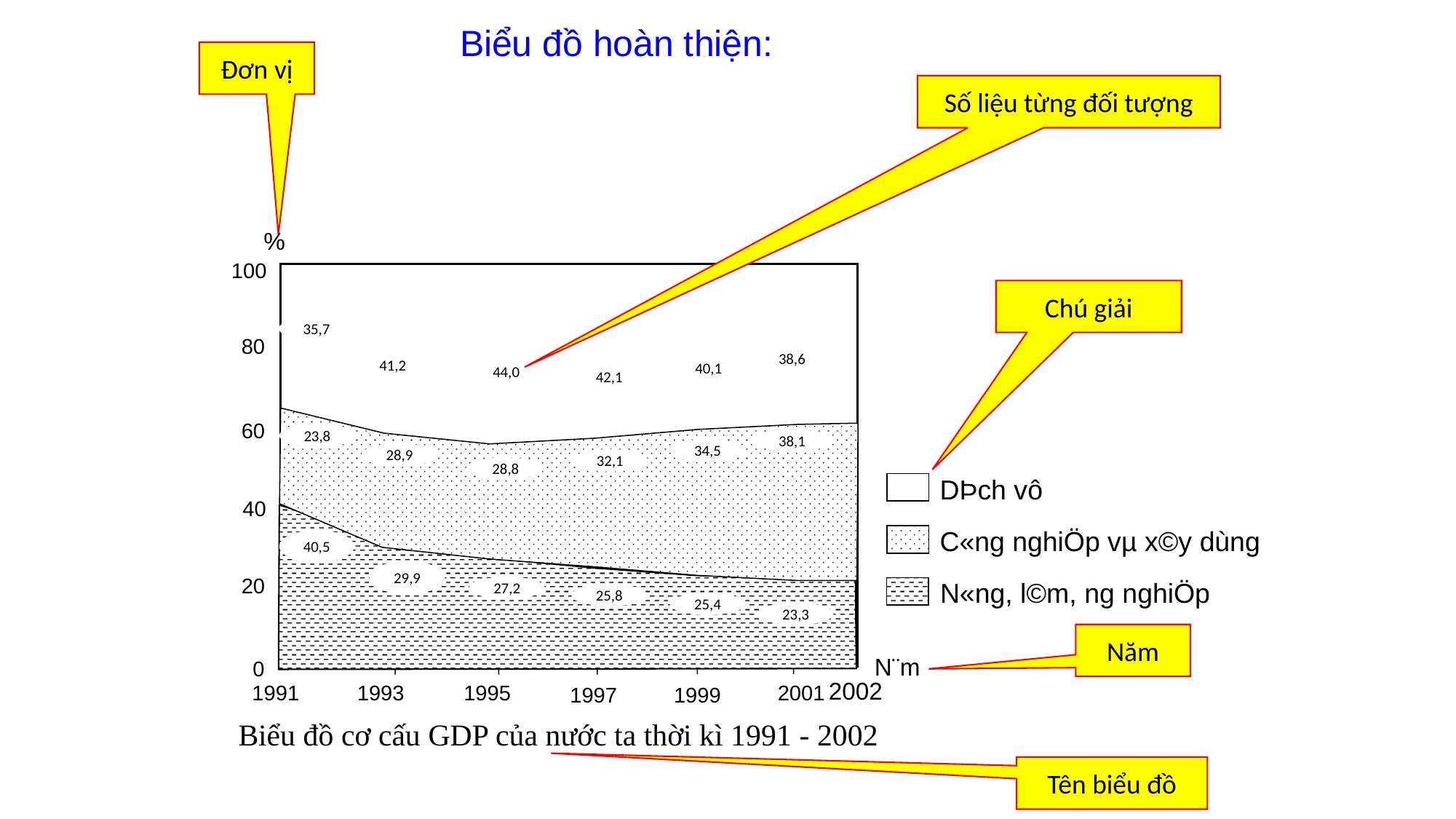

Biểu đồ hoàn thiện:
Đơn vị
Số liệu từng đối tượng
%
100
80
60
40
20
N¨m
0
2002
1991
1993
1995
2001
1997
1999

Chú giải
35,7
38,6
41,2
40,1
44,0
42,1
23,8
38,1
34,5
28,9
32,1
28,8
DÞch vô

.
C«ng nghiÖp vµ x©y dùng

.

.
40,5
.
.
.
.
29,9
N«ng, l©m, ng­ nghiÖp

27,2
25,8
25,4

23,3
Năm

Biểu đồ cơ cấu GDP của nước ta thời kì 1991 - 2002
Tên biểu đồ